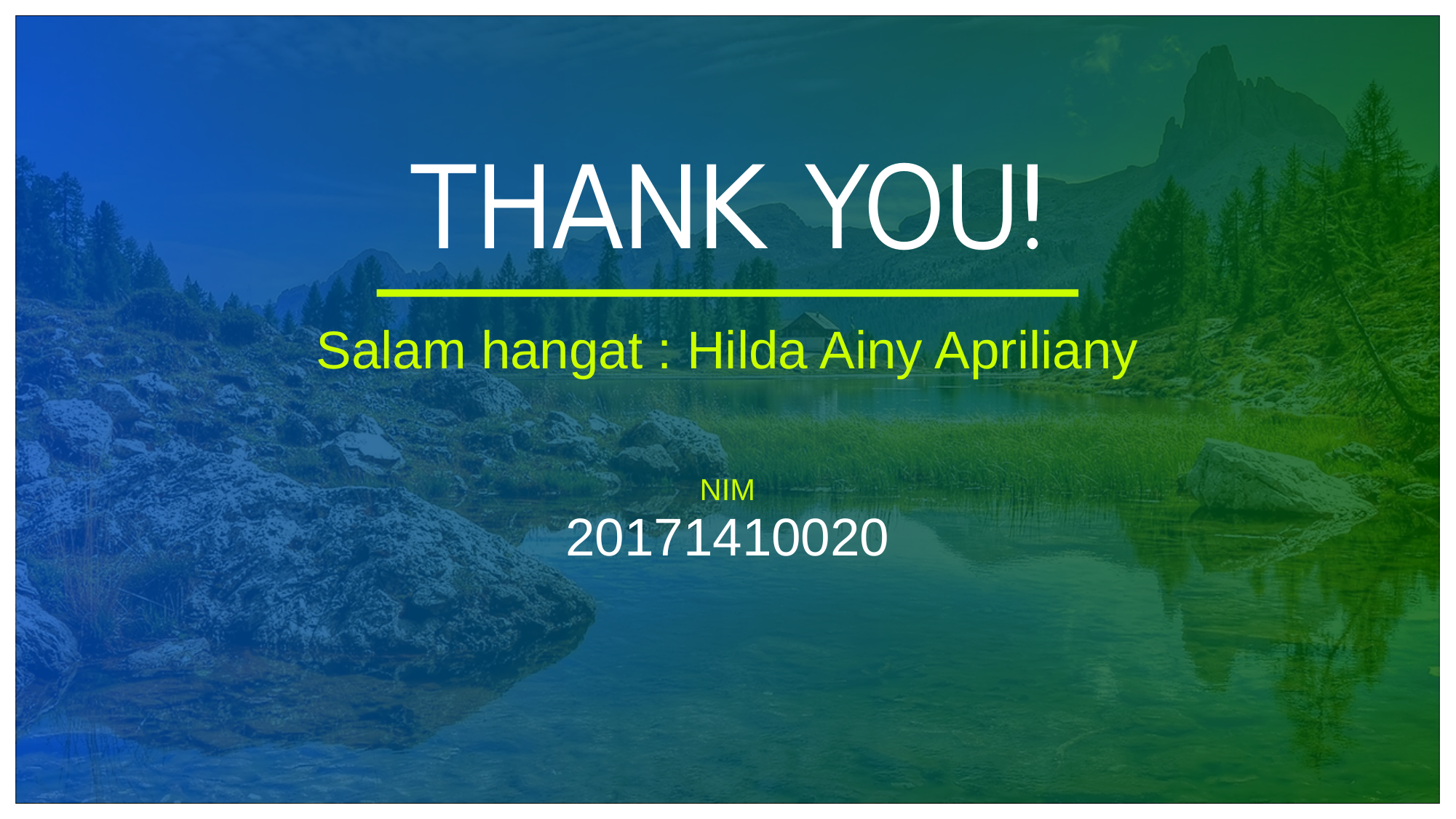

# THANK YOU!
Salam hangat : Hilda Ainy Apriliany
NIM
20171410020